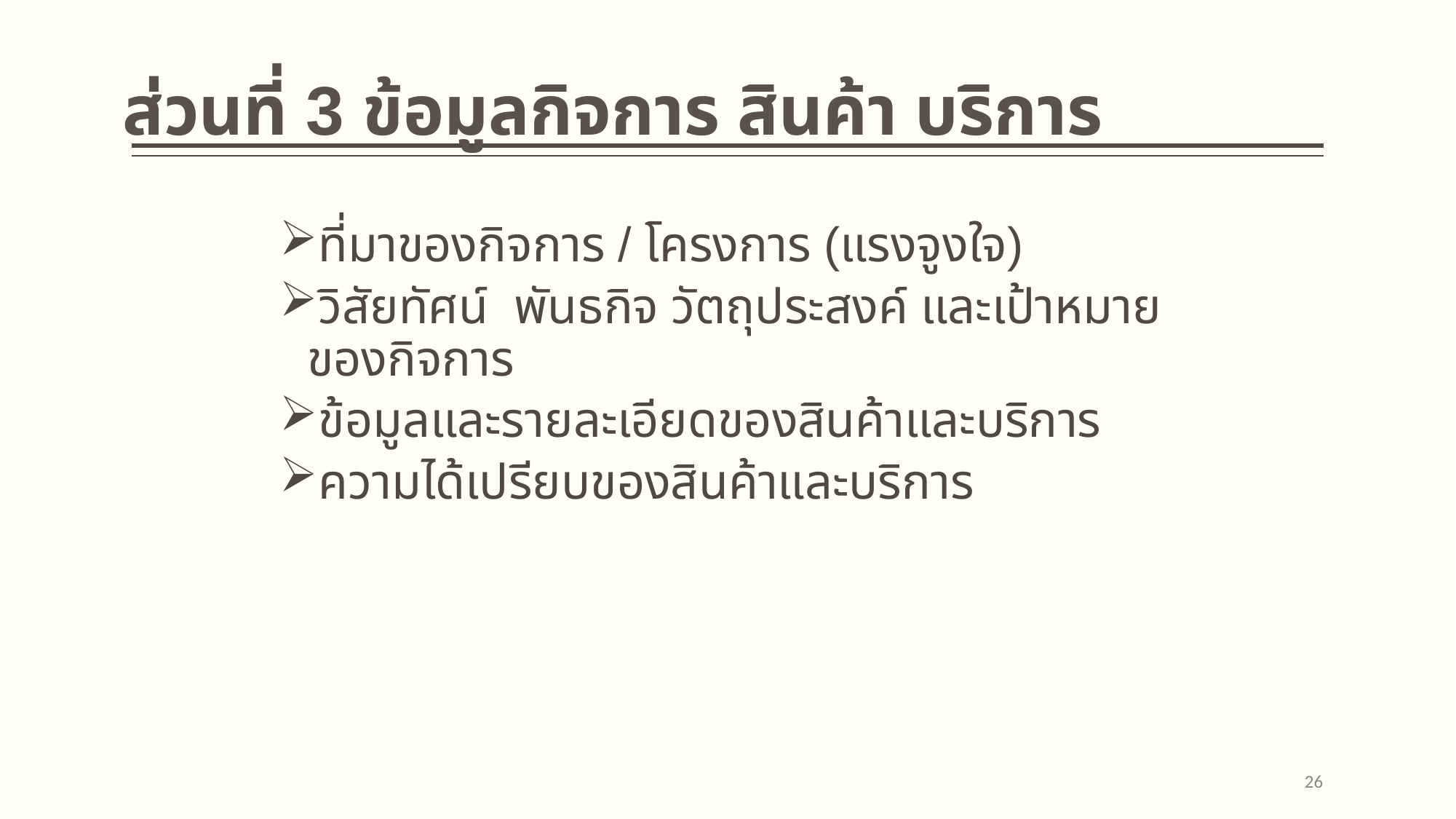

# ส่วนที่ 3 ข้อมูลกิจการ สินค้า บริการ
ที่มาของกิจการ / โครงการ (แรงจูงใจ)
วิสัยทัศน์  พันธกิจ วัตถุประสงค์ และเป้าหมายของกิจการ
ข้อมูลและรายละเอียดของสินค้าและบริการ
ความได้เปรียบของสินค้าและบริการ
26